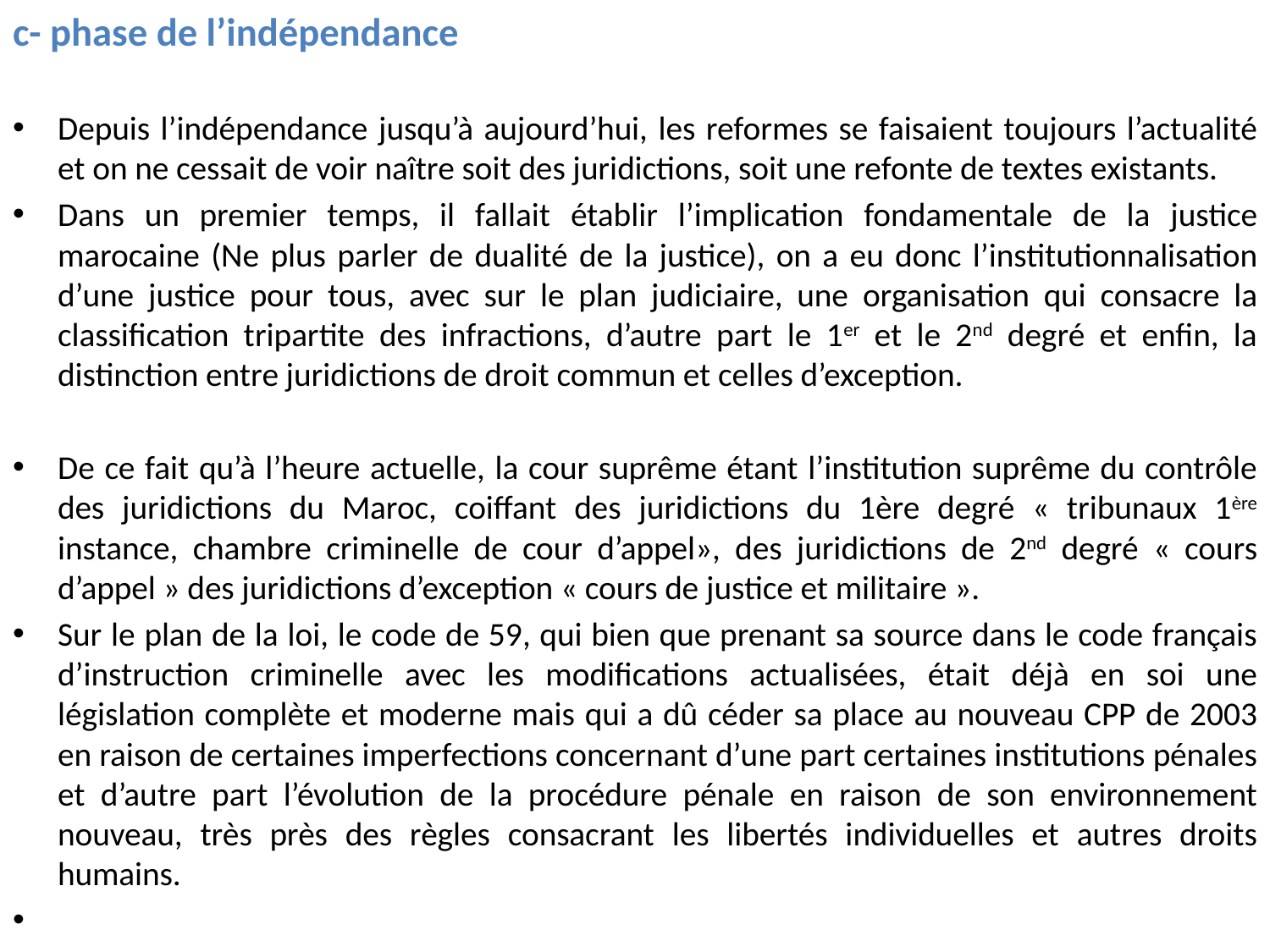

c- phase de l’indépendance

Depuis l’indépendance jusqu’à aujourd’hui, les reformes se faisaient toujours l’actualité et on ne cessait de voir naître soit des juridictions, soit une refonte de textes existants.
Dans un premier temps, il fallait établir l’implication fondamentale de la justice marocaine (Ne plus parler de dualité de la justice), on a eu donc l’institutionnalisation d’une justice pour tous, avec sur le plan judiciaire, une organisation qui consacre la classification tripartite des infractions, d’autre part le 1er et le 2nd degré et enfin, la distinction entre juridictions de droit commun et celles d’exception.

De ce fait qu’à l’heure actuelle, la cour suprême étant l’institution suprême du contrôle des juridictions du Maroc, coiffant des juridictions du 1ère degré « tribunaux 1ère instance, chambre criminelle de cour d’appel», des juridictions de 2nd degré « cours d’appel » des juridictions d’exception « cours de justice et militaire ».
Sur le plan de la loi, le code de 59, qui bien que prenant sa source dans le code français d’instruction criminelle avec les modifications actualisées, était déjà en soi une législation complète et moderne mais qui a dû céder sa place au nouveau CPP de 2003 en raison de certaines imperfections concernant d’une part certaines institutions pénales et d’autre part l’évolution de la procédure pénale en raison de son environnement nouveau, très près des règles consacrant les libertés individuelles et autres droits humains.